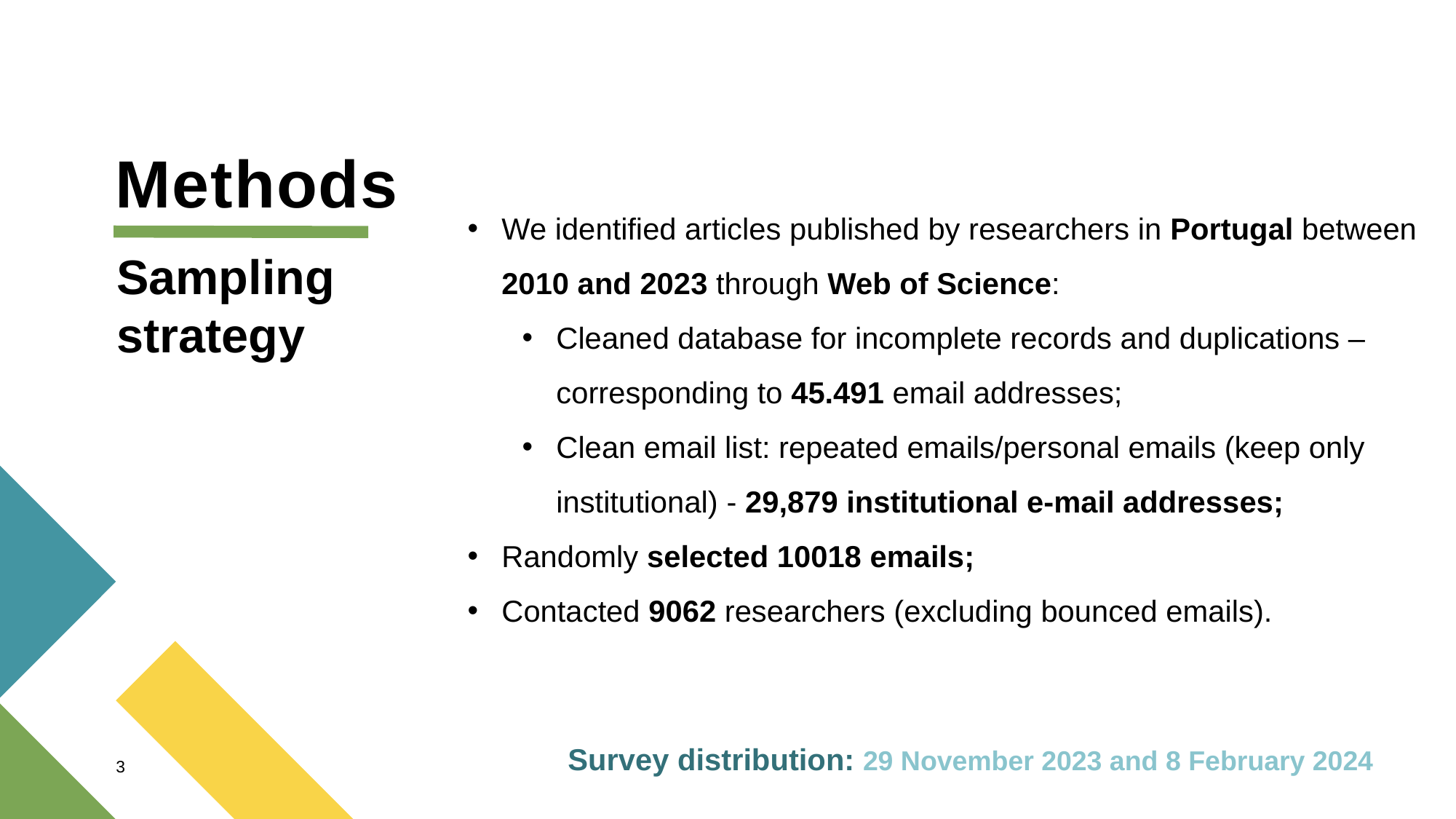

# Methods
We identified articles published by researchers in Portugal between 2010 and 2023 through Web of Science:
Cleaned database for incomplete records and duplications – corresponding to 45.491 email addresses;
Clean email list: repeated emails/personal emails (keep only institutional) - 29,879 institutional e-mail addresses;
Randomly selected 10018 emails;
Contacted 9062 researchers (excluding bounced emails).
Sampling
strategy
Survey distribution: 29 November 2023 and 8 February 2024
3